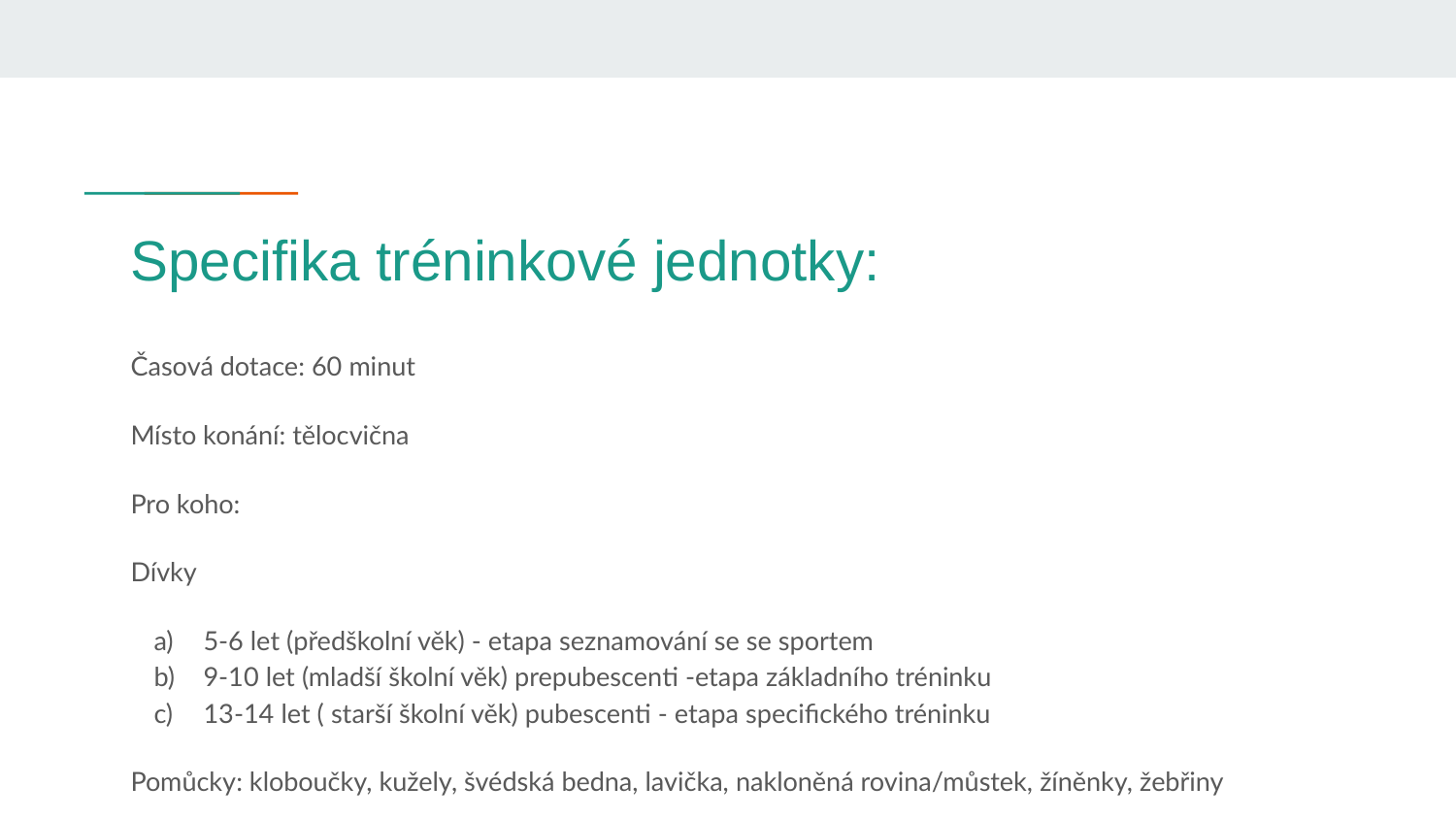

# Specifika tréninkové jednotky:
Časová dotace: 60 minut
Místo konání: tělocvična
Pro koho:
Dívky
5-6 let (předškolní věk) - etapa seznamování se se sportem
9-10 let (mladší školní věk) prepubescenti -etapa základního tréninku
13-14 let ( starší školní věk) pubescenti - etapa specifického tréninku
Pomůcky: kloboučky, kužely, švédská bedna, lavička, nakloněná rovina/můstek, žíněnky, žebřiny